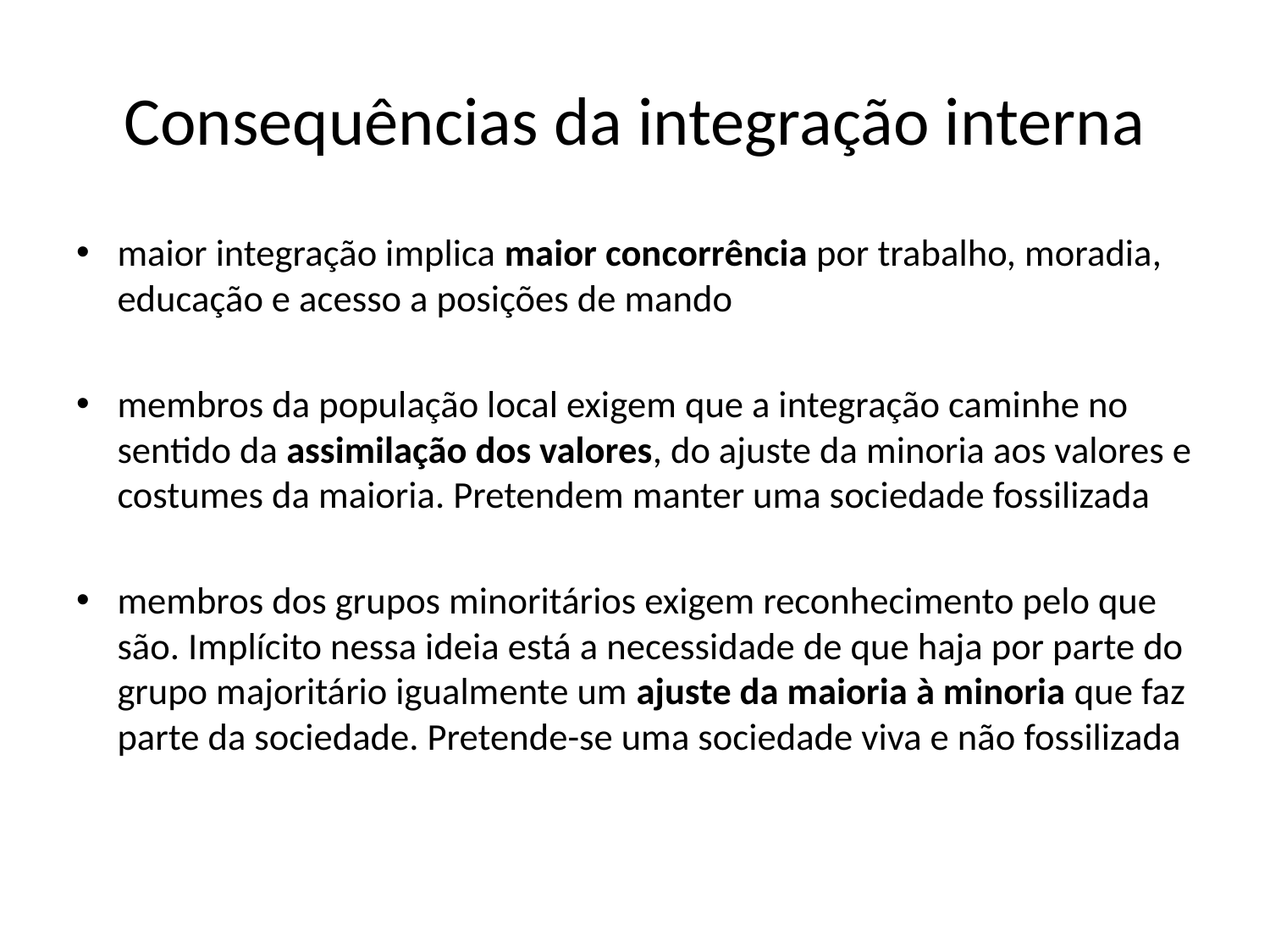

# Consequências da integração interna
maior integração implica maior concorrência por trabalho, moradia, educação e acesso a posições de mando

membros da população local exigem que a integração caminhe no sentido da assimilação dos valores, do ajuste da minoria aos valores e costumes da maioria. Pretendem manter uma sociedade fossilizada

membros dos grupos minoritários exigem reconhecimento pelo que são. Implícito nessa ideia está a necessidade de que haja por parte do grupo majoritário igualmente um ajuste da maioria à minoria que faz parte da sociedade. Pretende-se uma sociedade viva e não fossilizada